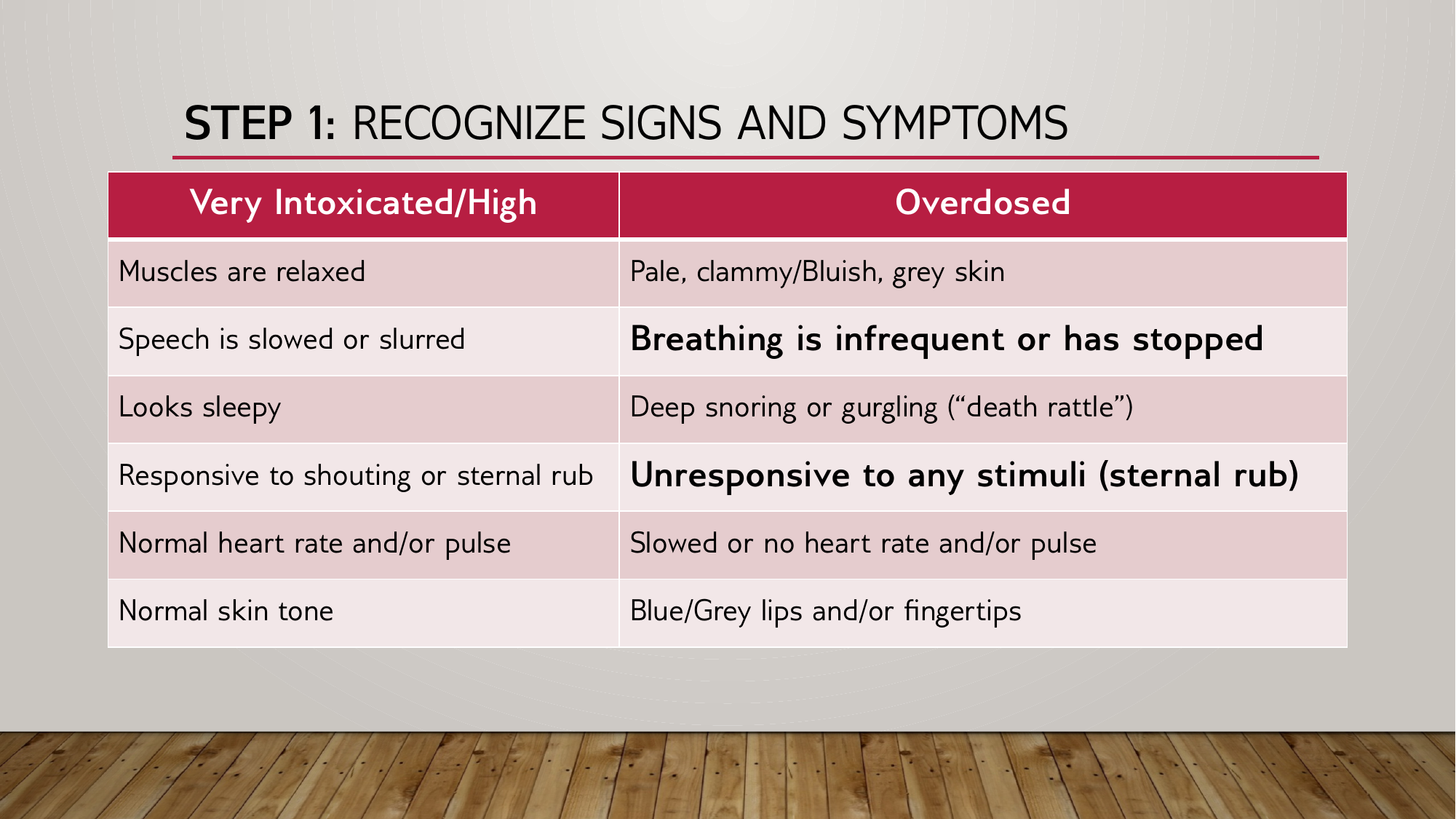

# Step 1: Recognize signs and symptoms
| Very Intoxicated/High | Overdosed |
| --- | --- |
| Muscles are relaxed | Pale, clammy/Bluish, grey skin |
| Speech is slowed or slurred | Breathing is infrequent or has stopped |
| Looks sleepy | Deep snoring or gurgling (“death rattle”) |
| Responsive to shouting or sternal rub | Unresponsive to any stimuli (sternal rub) |
| Normal heart rate and/or pulse | Slowed or no heart rate and/or pulse |
| Normal skin tone | Blue/Grey lips and/or fingertips |